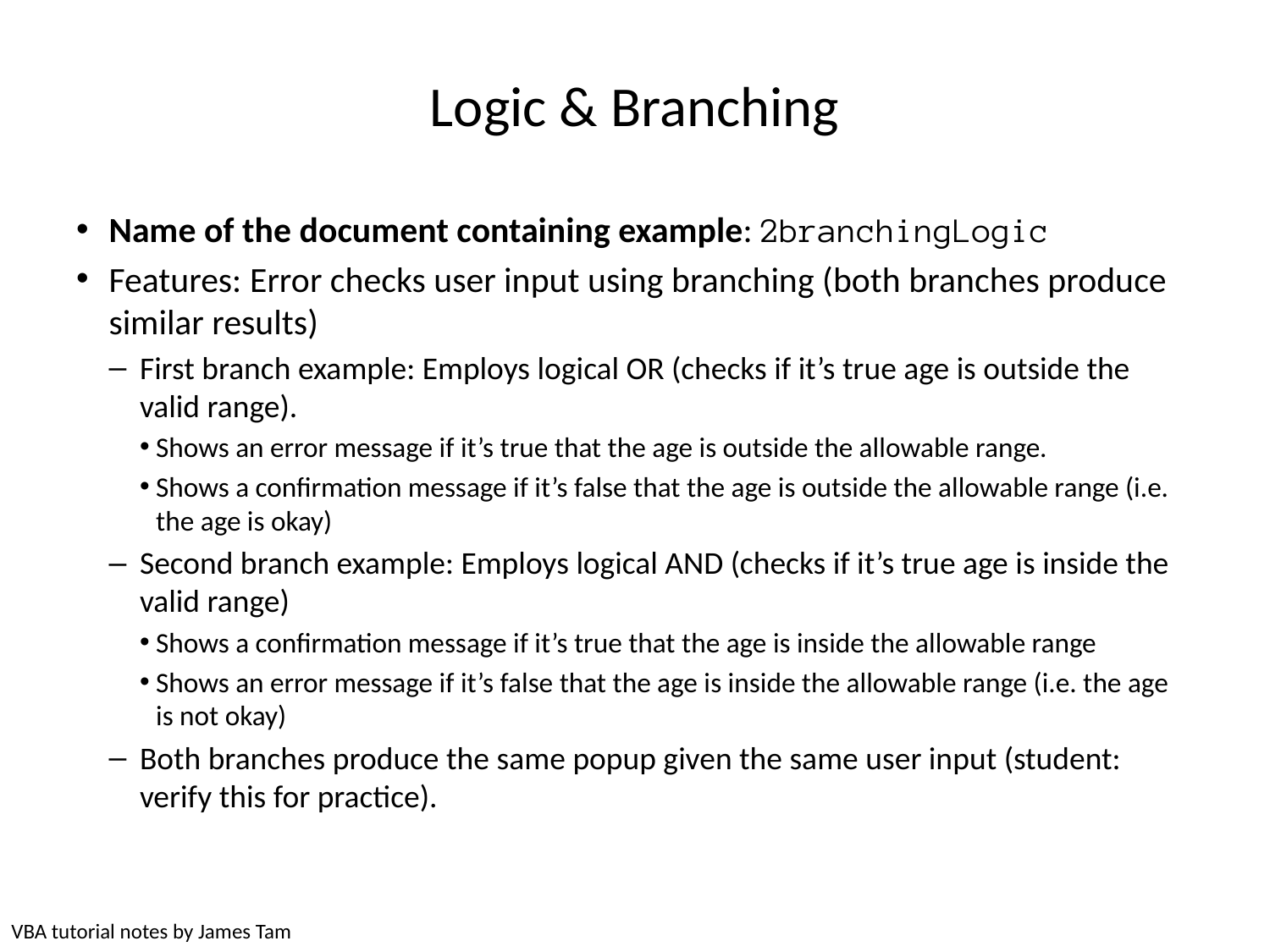

# Logic & Branching
Name of the document containing example: 2branchingLogic
Features: Error checks user input using branching (both branches produce similar results)
First branch example: Employs logical OR (checks if it’s true age is outside the valid range).
Shows an error message if it’s true that the age is outside the allowable range.
Shows a confirmation message if it’s false that the age is outside the allowable range (i.e. the age is okay)
Second branch example: Employs logical AND (checks if it’s true age is inside the valid range)
Shows a confirmation message if it’s true that the age is inside the allowable range
Shows an error message if it’s false that the age is inside the allowable range (i.e. the age is not okay)
Both branches produce the same popup given the same user input (student: verify this for practice).